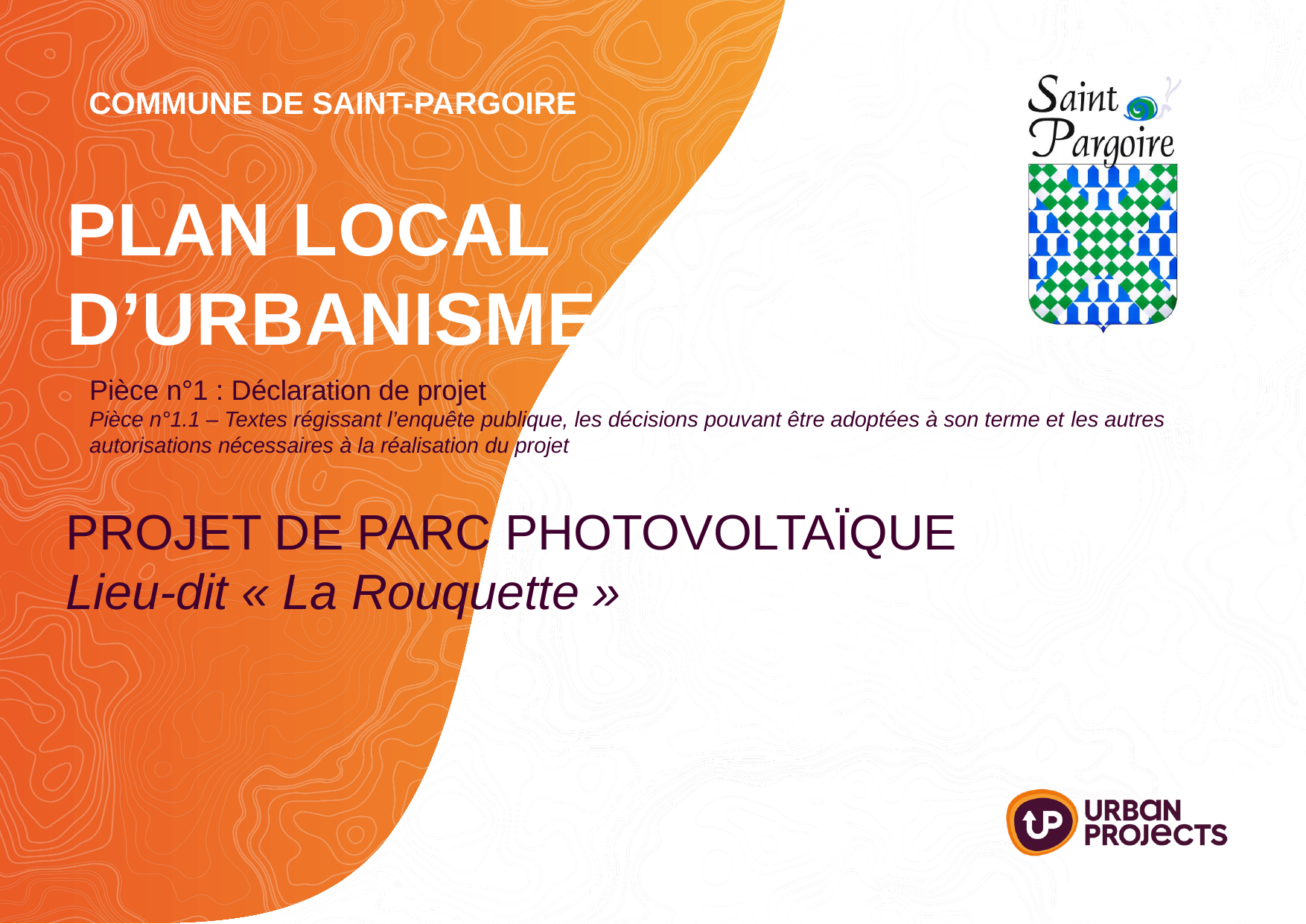

Pièce n°1 : Déclaration de projet
Pièce n°1.1 – Textes régissant l’enquête publique, les décisions pouvant être adoptées à son terme et les autres
autorisations nécessaires à la réalisation du projet